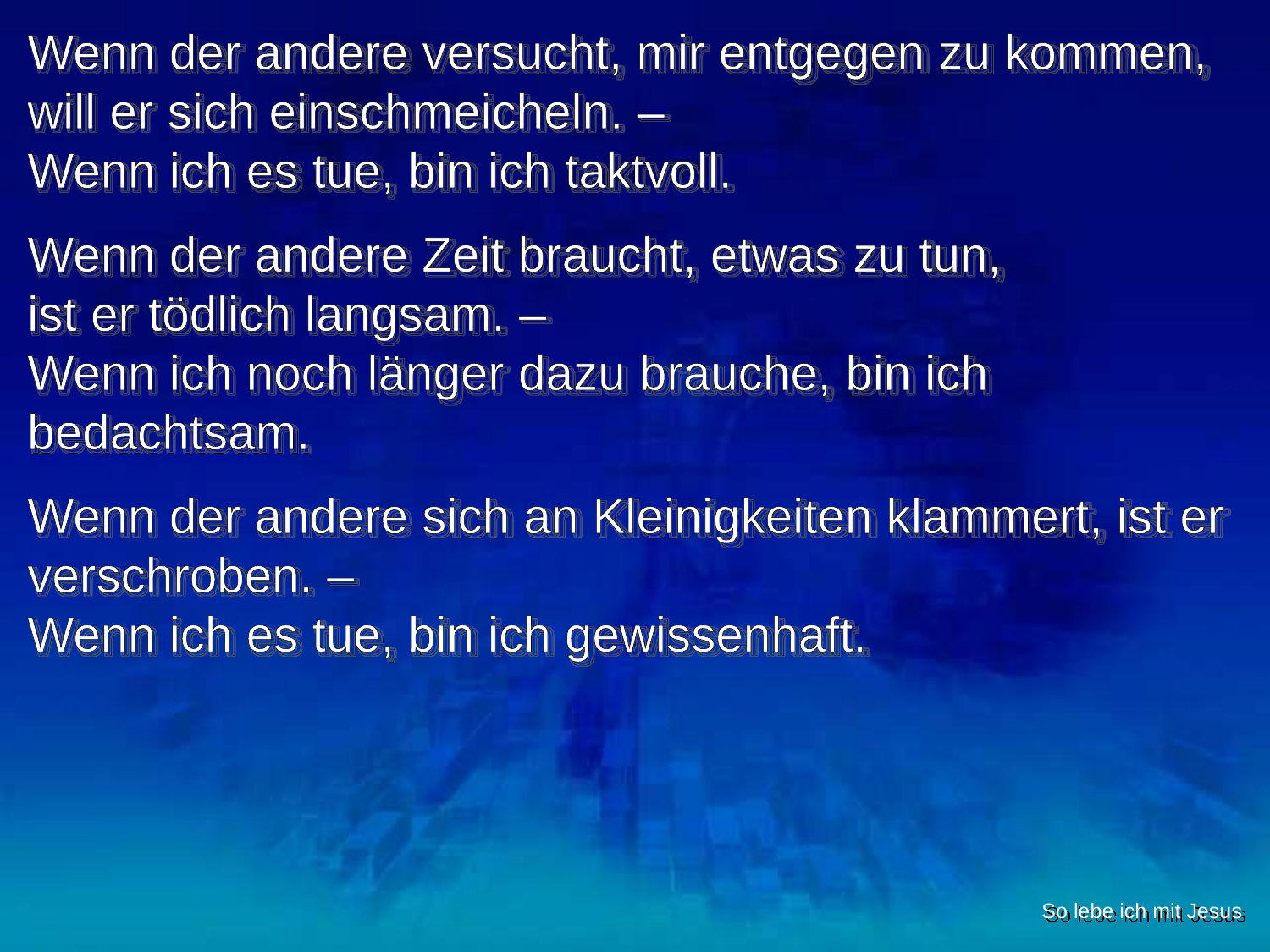

Wenn der andere versucht, mir entgegen zu kommen, will er sich einschmeicheln. –
Wenn ich es tue, bin ich taktvoll.
Wenn der andere Zeit braucht, etwas zu tun,
ist er tödlich langsam. –
Wenn ich noch länger dazu brauche, bin ich bedachtsam.
Wenn der andere sich an Kleinigkeiten klammert, ist er verschroben. –
Wenn ich es tue, bin ich gewissenhaft.
So lebe ich mit Jesus